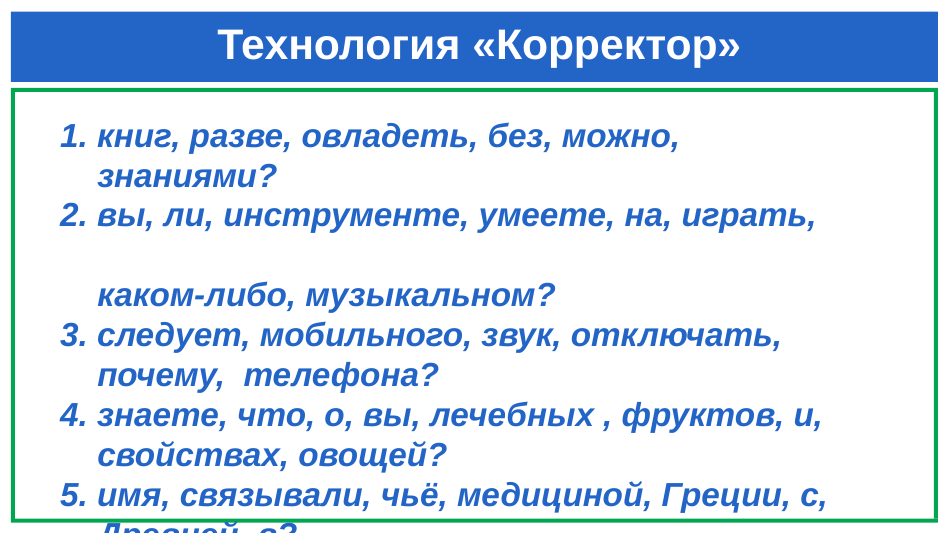

# Технология «Корректор»
 1. книг, разве, овладеть, без, можно,
     знаниями?
 2. вы, ли, инструменте, умеете, на, играть,
     каком-либо, музыкальном?
 3. следует, мобильного, звук, отключать,
     почему,  телефона?
 4. знаете, что, о, вы, лечебных , фруктов, и,
     свойствах, овощей?
 5. имя, связывали, чьё, медициной, Греции, с,
     Древней, в?